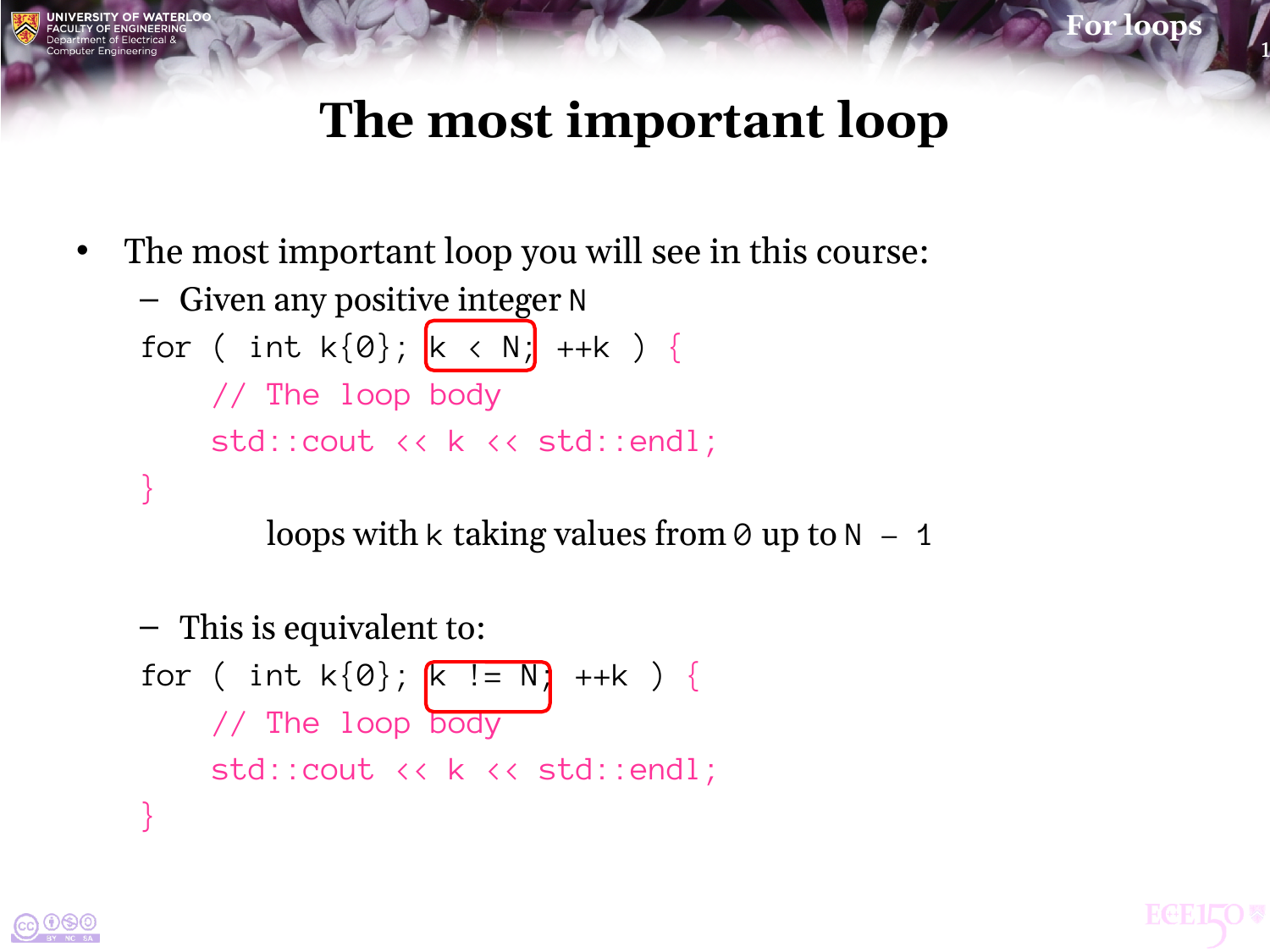

# The most important loop
The most important loop you will see in this course:
Given any positive integer N
for ( int k{0}; k < N; ++k ) {
    // The loop body
    std::cout << k << std::endl;
}
	loops with k taking values from 0 up to N – 1

This is equivalent to:
for ( int k{0}; k != N; ++k ) {
    // The loop body
    std::cout << k << std::endl;
}